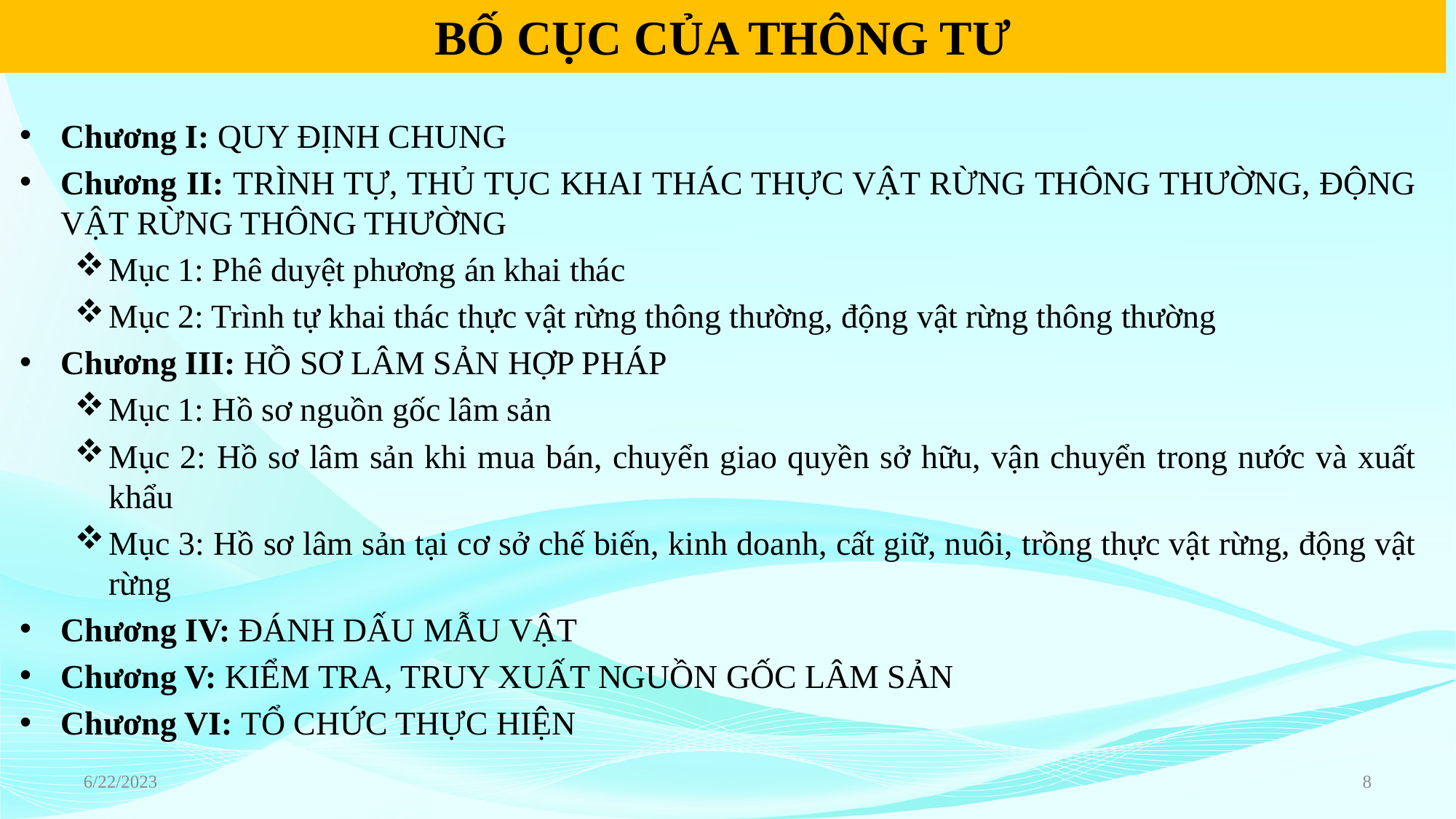

BỐ CỤC CỦA THÔNG TƯ
Chương I: QUY ĐỊNH CHUNG
Chương II: TRÌNH TỰ, THỦ TỤC KHAI THÁC THỰC VẬT RỪNG THÔNG THƯỜNG, ĐỘNG VẬT RỪNG THÔNG THƯỜNG
Mục 1: Phê duyệt phương án khai thác
Mục 2: Trình tự khai thác thực vật rừng thông thường, động vật rừng thông thường
Chương III: HỒ SƠ LÂM SẢN HỢP PHÁP
Mục 1: Hồ sơ nguồn gốc lâm sản
Mục 2: Hồ sơ lâm sản khi mua bán, chuyển giao quyền sở hữu, vận chuyển trong nước và xuất khẩu
Mục 3: Hồ sơ lâm sản tại cơ sở chế biến, kinh doanh, cất giữ, nuôi, trồng thực vật rừng, động vật rừng
Chương IV: ĐÁNH DẤU MẪU VẬT
Chương V: KIỂM TRA, TRUY XUẤT NGUỒN GỐC LÂM SẢN
Chương VI: TỔ CHỨC THỰC HIỆN
6/22/2023
8